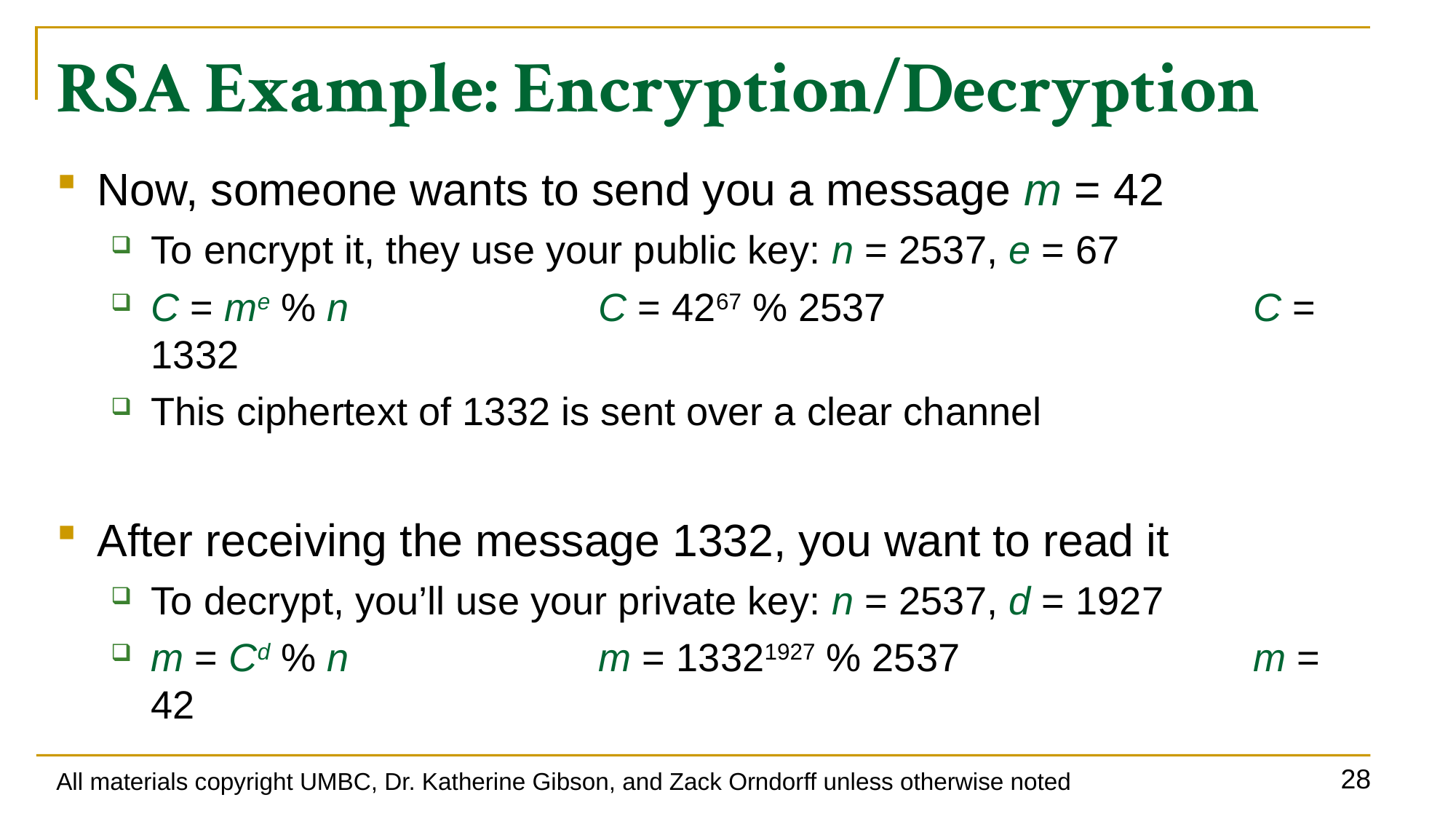

# RSA Example: Encryption/Decryption
Now, someone wants to send you a message m = 42
To encrypt it, they use your public key: n = 2537, e = 67
C = me % n			 C = 4267 % 2537				 C = 1332
This ciphertext of 1332 is sent over a clear channel

After receiving the message 1332, you want to read it
To decrypt, you’ll use your private key: n = 2537, d = 1927
m = Cd % n			 m = 13321927 % 2537			 m = 42